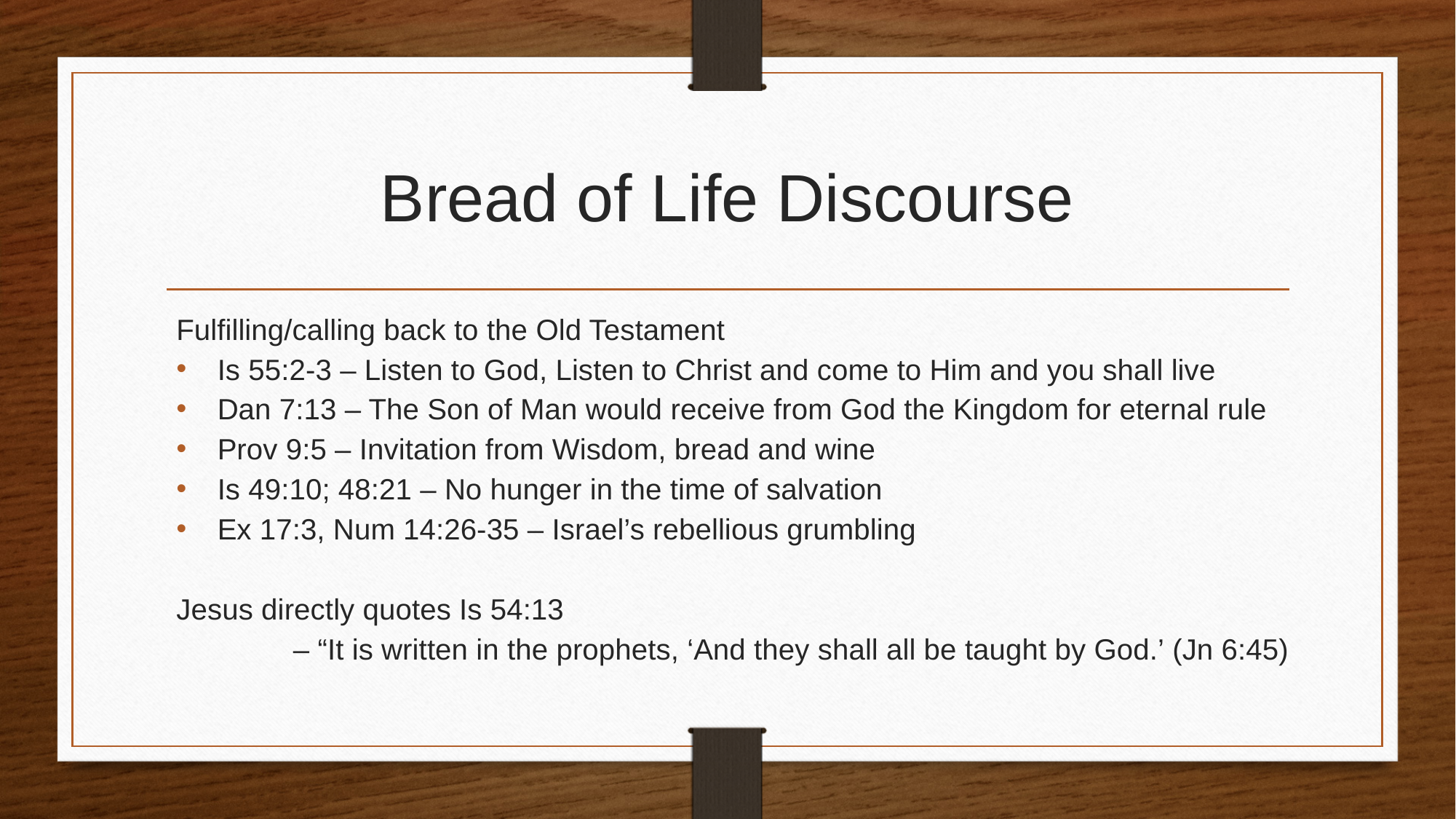

# Bread of Life Discourse
Fulfilling/calling back to the Old Testament
Is 55:2-3 – Listen to God, Listen to Christ and come to Him and you shall live
Dan 7:13 – The Son of Man would receive from God the Kingdom for eternal rule
Prov 9:5 – Invitation from Wisdom, bread and wine
Is 49:10; 48:21 – No hunger in the time of salvation
Ex 17:3, Num 14:26-35 – Israel’s rebellious grumbling

Jesus directly quotes Is 54:13
– “It is written in the prophets, ‘And they shall all be taught by God.’ (Jn 6:45)